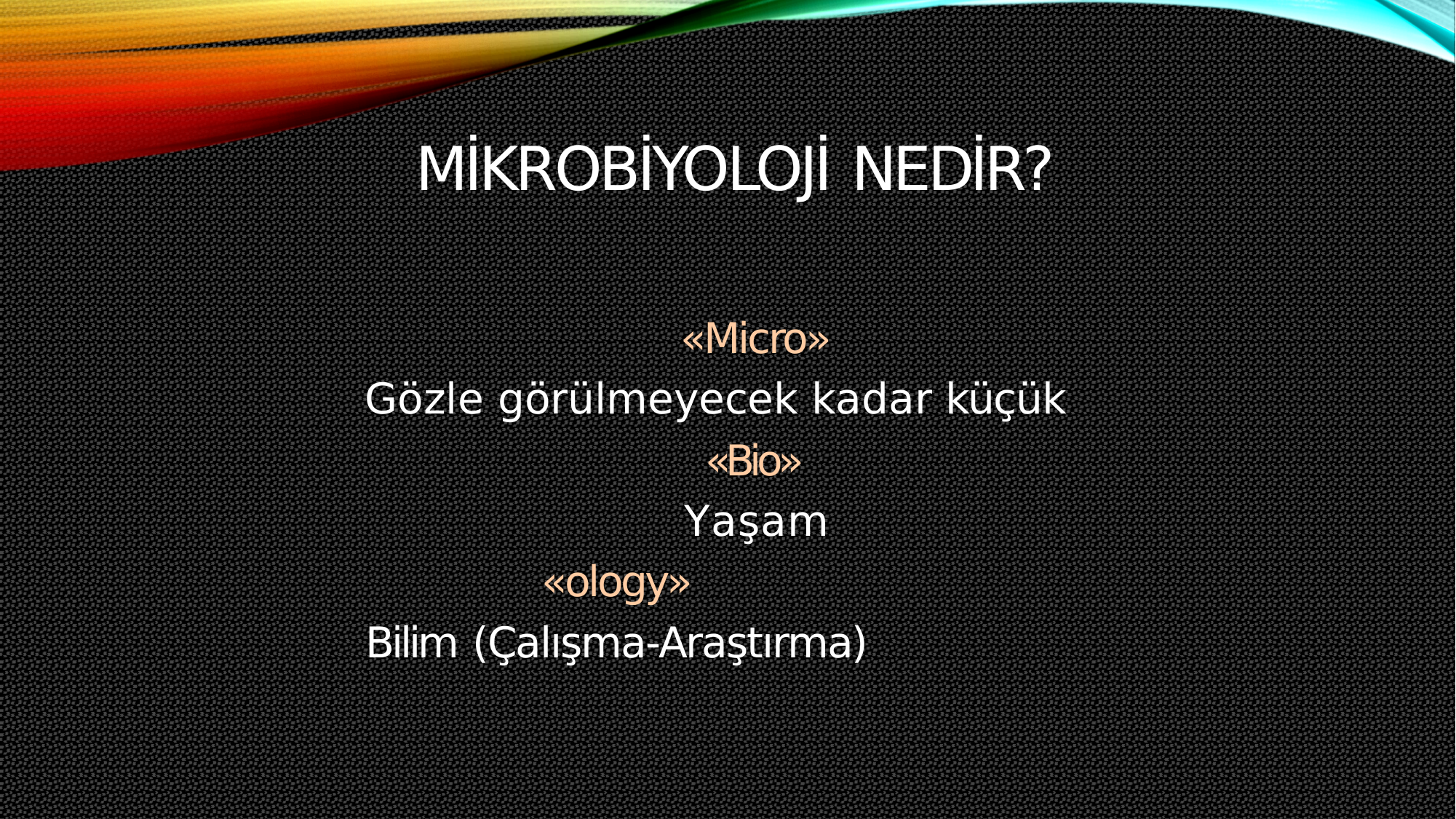

# MİKROBİYOLOJİ NEDİR?
«Micro»
Gözle görülmeyecek kadar küçük
«Bio»  Yaşam
«ology»
Bilim (Çalışma-Araştırma)